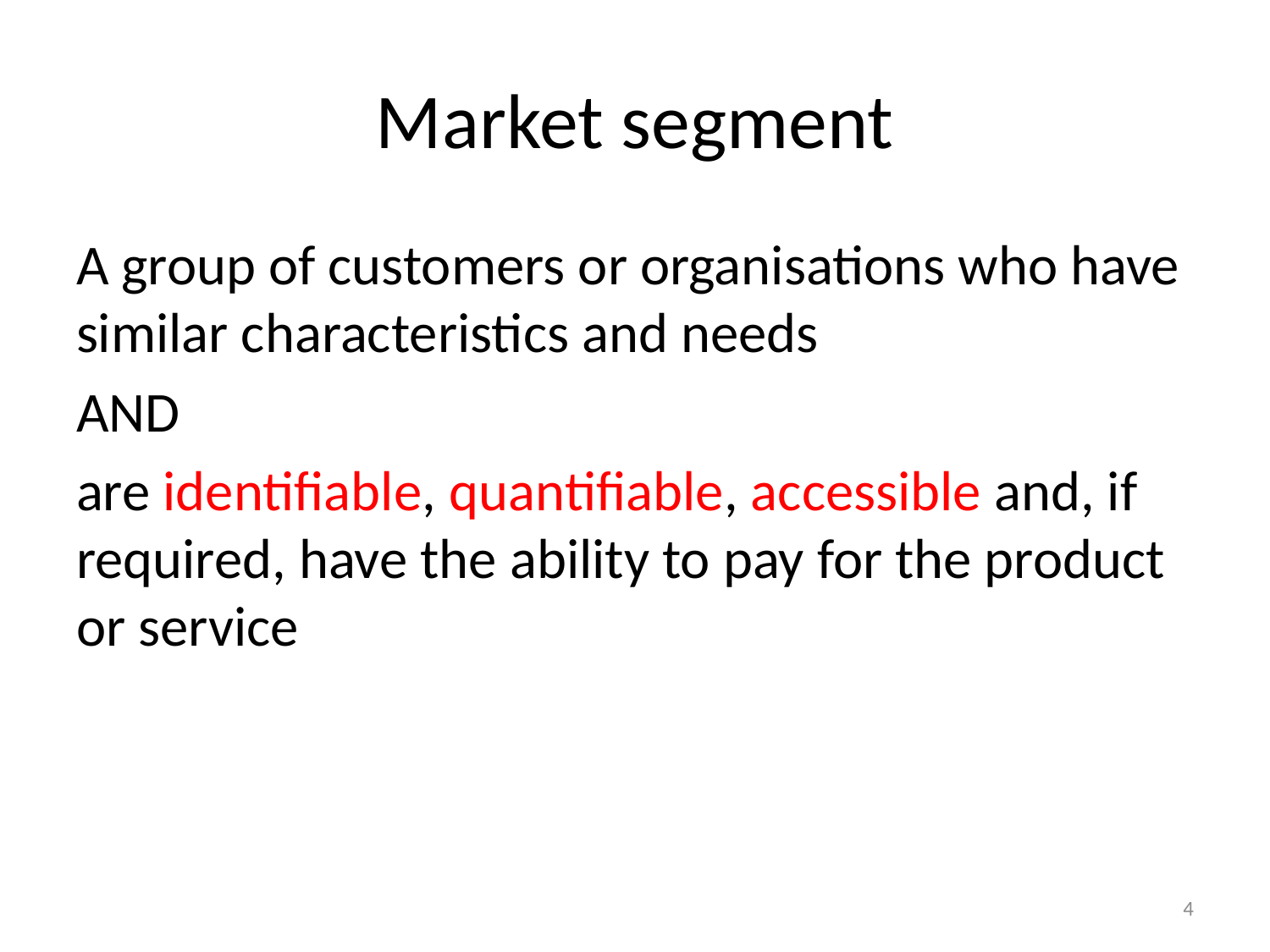

# Market segment
A group of customers or organisations who have similar characteristics and needs
AND
are identifiable, quantifiable, accessible and, if required, have the ability to pay for the product or service
4